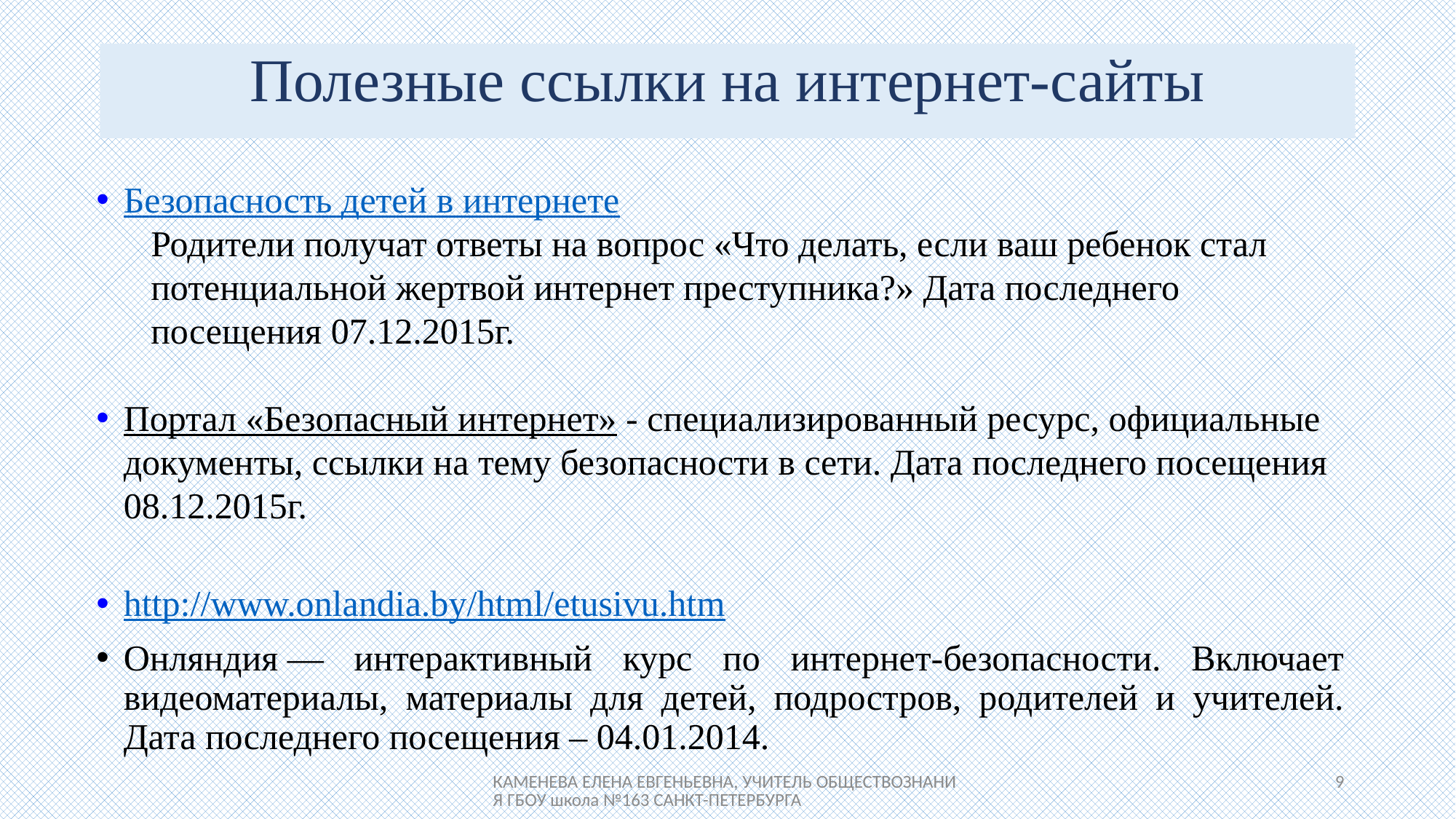

# Полезные ссылки на интернет-сайты
Безопасность детей в интернете
Родители получат ответы на вопрос «Что делать, если ваш ребенок стал потенциальной жертвой интернет преступника?» Дата последнего посещения 07.12.2015г.

Портал «Безопасный интернет» - специализированный ресурс, официальные документы, ссылки на тему безопасности в сети. Дата последнего посещения 08.12.2015г.

http://www.onlandia.by/html/etusivu.htm
Онляндия — интерактивный курс по интернет-безопасности. Включает видеоматериалы, материалы для детей, подростров, родителей и учителей. Дата последнего посещения – 04.01.2014.

КАМЕНЕВА ЕЛЕНА ЕВГЕНЬЕВНА, УЧИТЕЛЬ ОБЩЕСТВОЗНАНИЯ ГБОУ школа №163 САНКТ-ПЕТЕРБУРГА
9